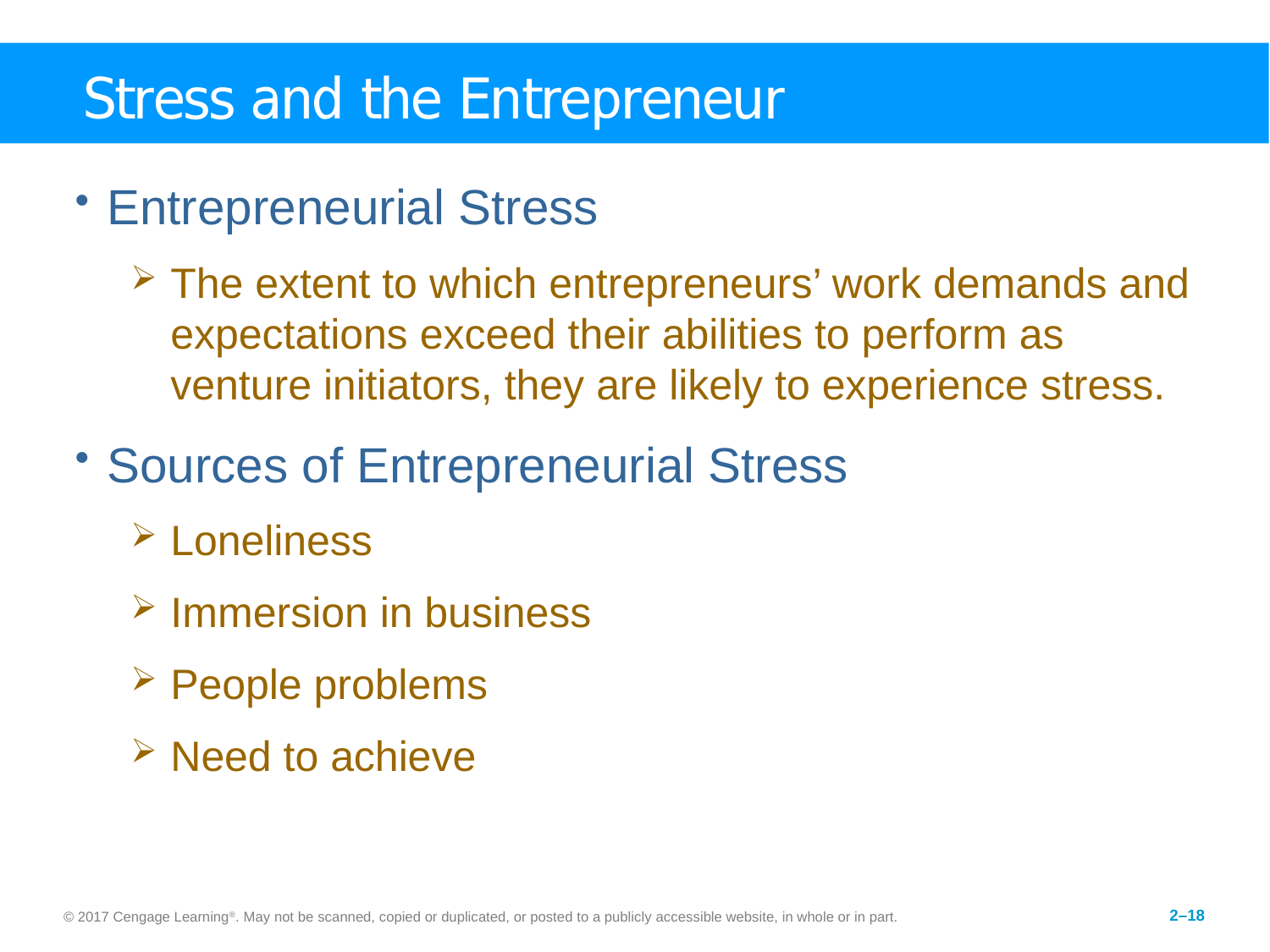

# Stress and the Entrepreneur
Entrepreneurial Stress
The extent to which entrepreneurs’ work demands and expectations exceed their abilities to perform as venture initiators, they are likely to experience stress.
Sources of Entrepreneurial Stress
Loneliness
Immersion in business
People problems
Need to achieve
© 2017 Cengage Learning®. May not be scanned, copied or duplicated, or posted to a publicly accessible website, in whole or in part.
2–18